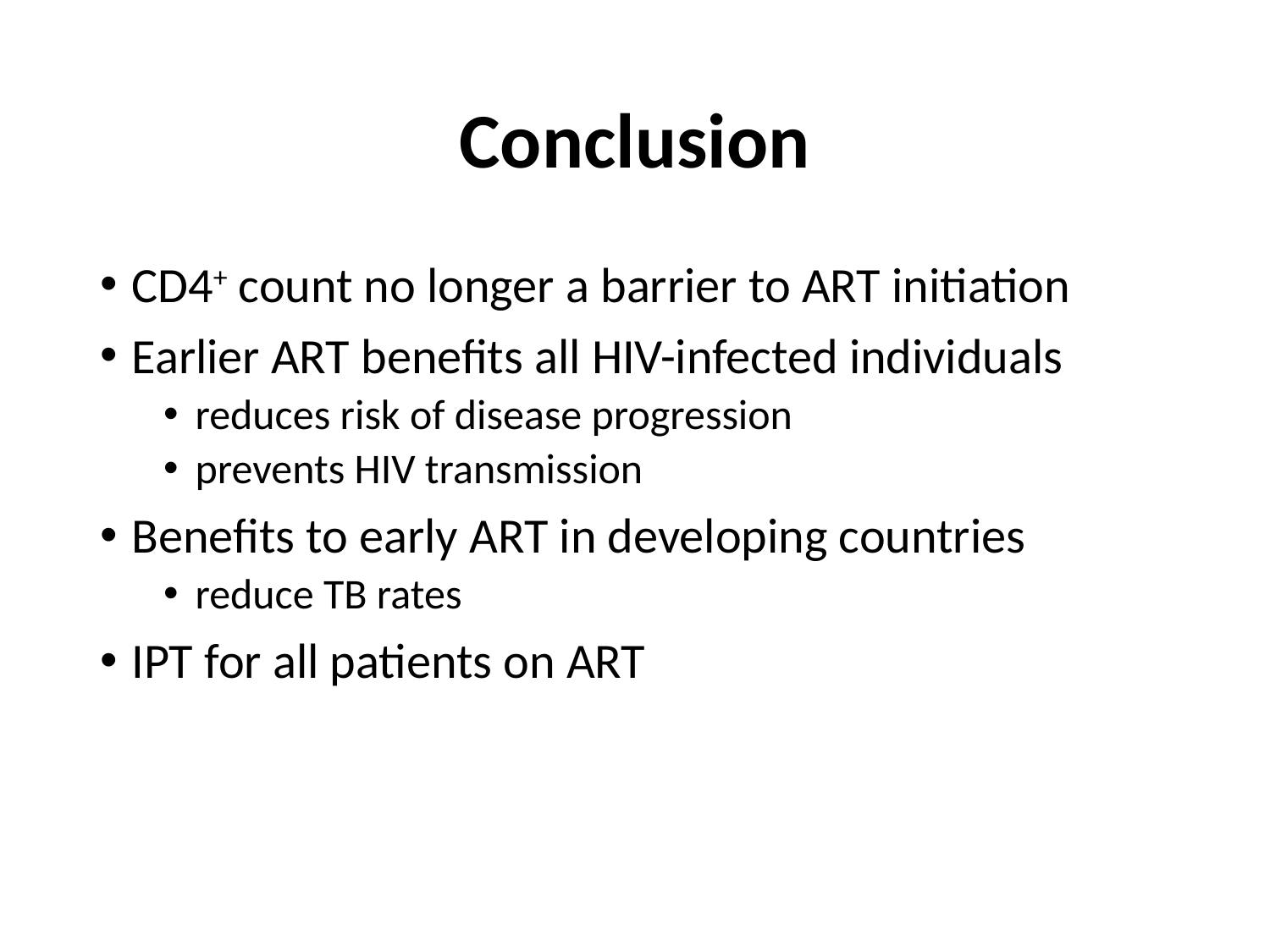

# Conclusion
CD4+ count no longer a barrier to ART initiation
Earlier ART benefits all HIV-infected individuals
reduces risk of disease progression
prevents HIV transmission
Benefits to early ART in developing countries
reduce TB rates
IPT for all patients on ART